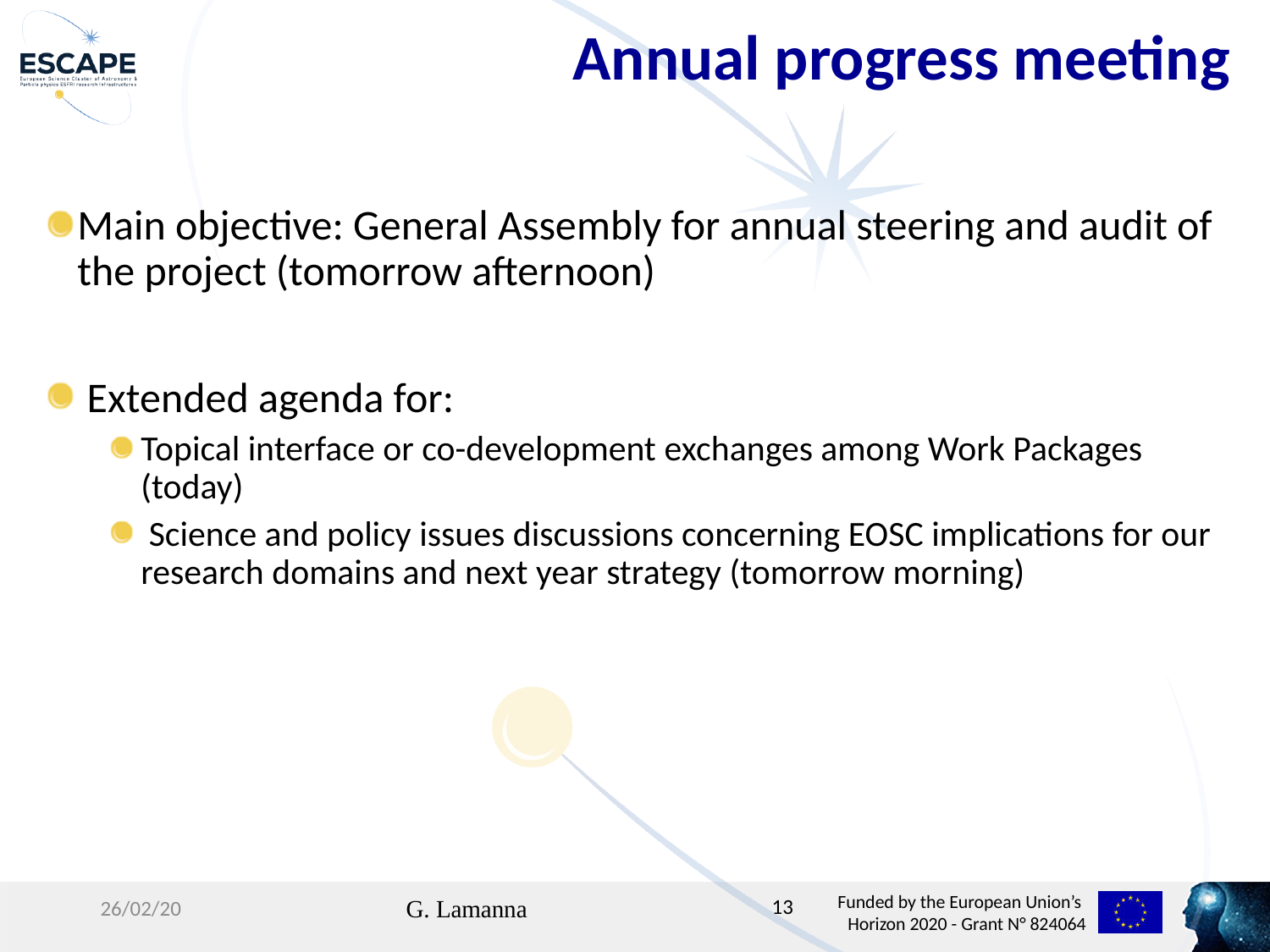

Annual progress meeting

Main objective: General Assembly for annual steering and audit of the project (tomorrow afternoon)

 Extended agenda for:
Topical interface or co-development exchanges among Work Packages (today)
 Science and policy issues discussions concerning EOSC implications for our research domains and next year strategy (tomorrow morning)

26/02/20
G. Lamanna
13